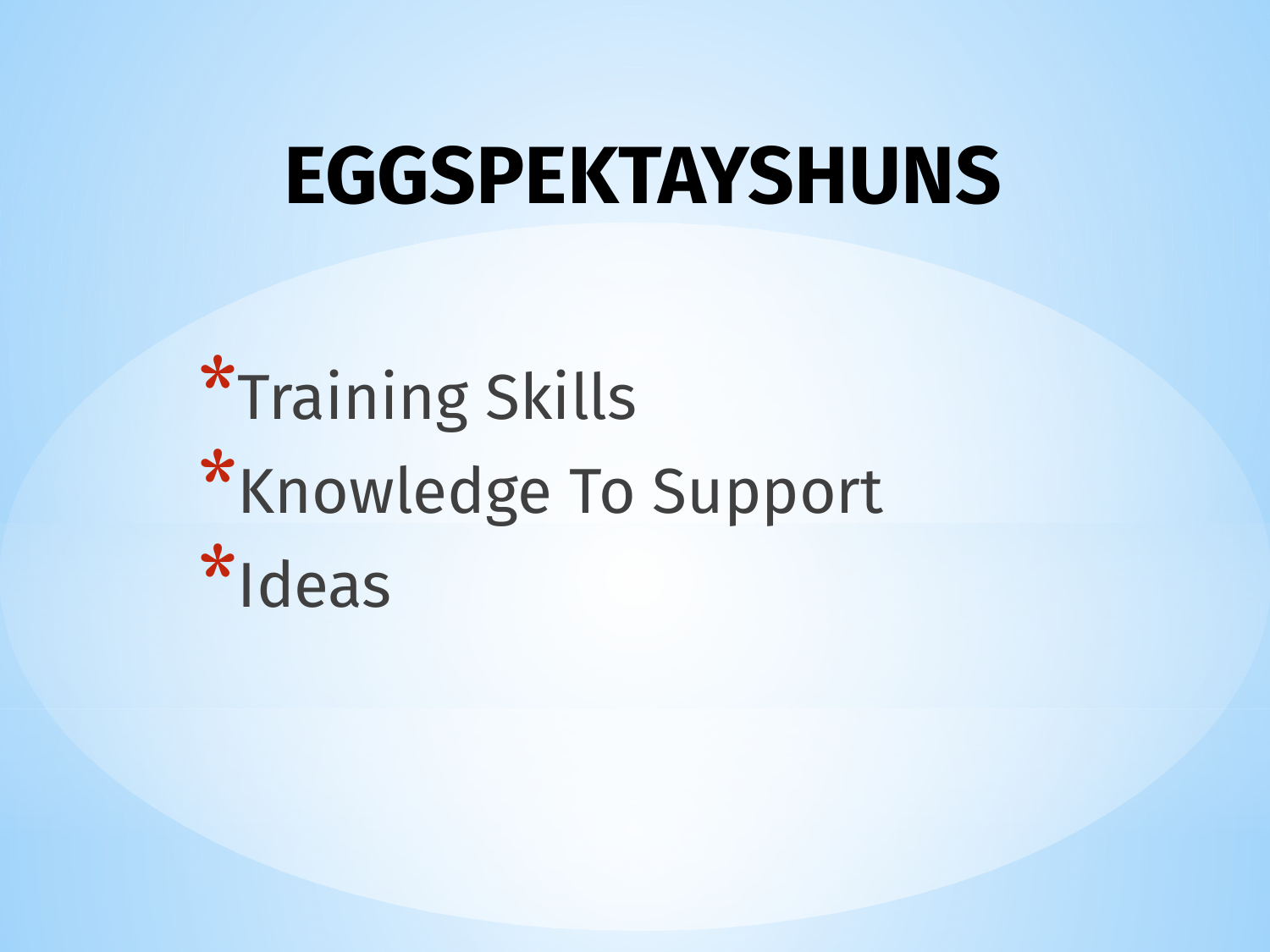

# EGGSPEKTAYSHUNS
Training Skills
Knowledge To Support
Ideas